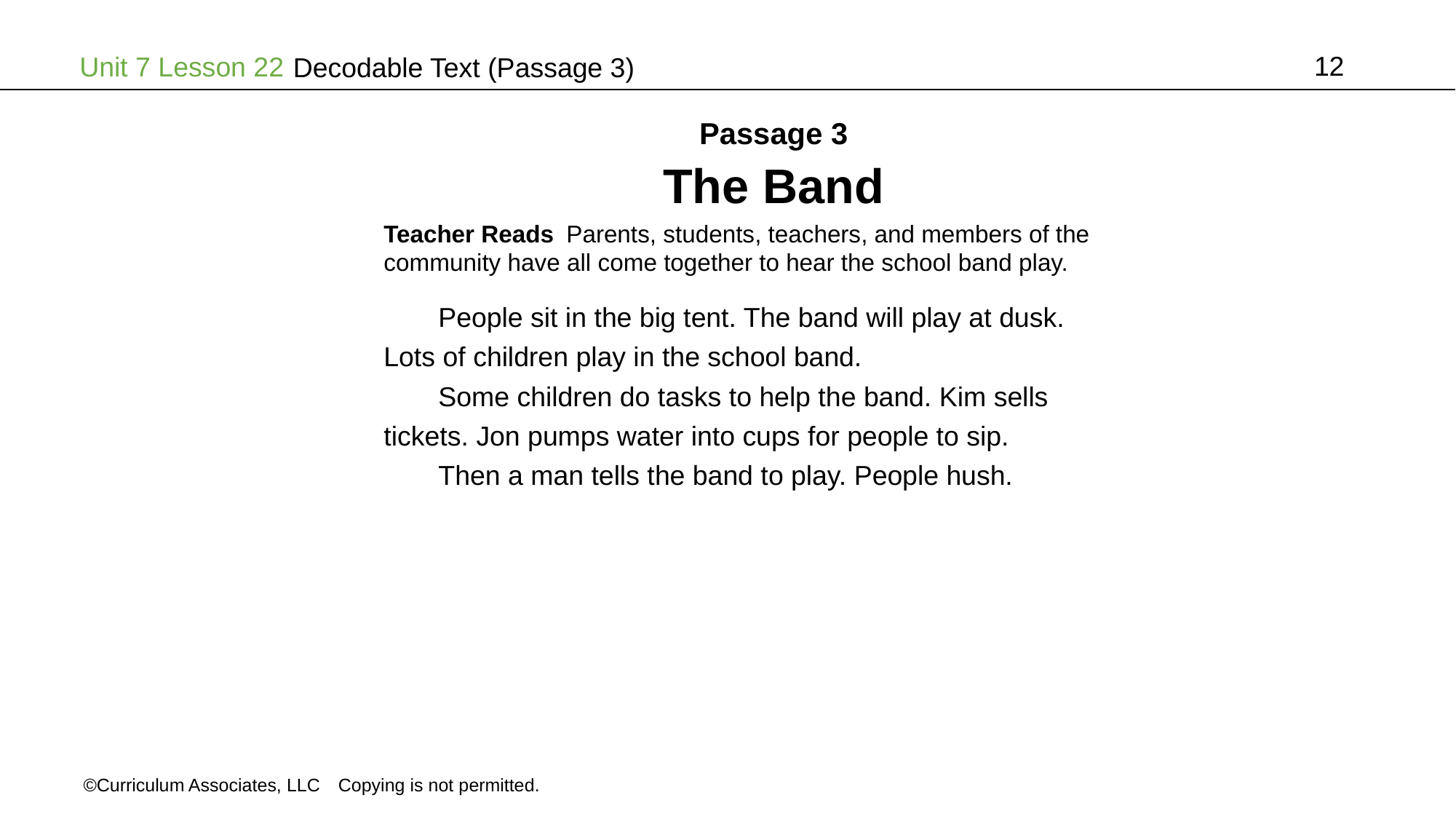

12
# Decodable Text (Passage 3)

Passage 3
The Band
Teacher Reads Parents, students, teachers, and members of the
community have all come together to hear the school band play.
People sit in the big tent. The band will play at dusk.
Lots of children play in the school band.
Some children do tasks to help the band. Kim sells
tickets. Jon pumps water into cups for people to sip.
Then a man tells the band to play. People hush.